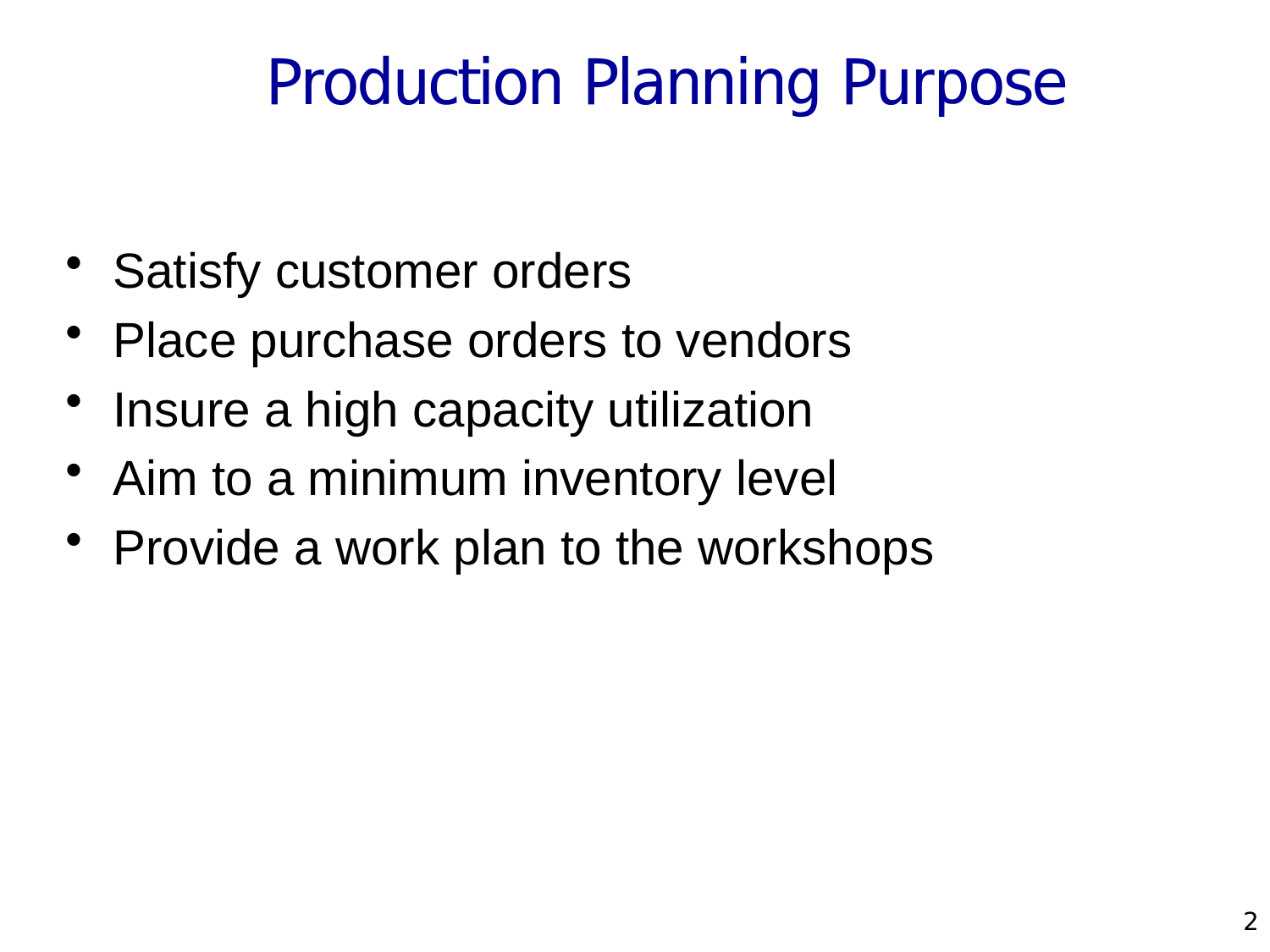

# Production Planning Purpose
Satisfy customer orders
Place purchase orders to vendors
Insure a high capacity utilization
Aim to a minimum inventory level
Provide a work plan to the workshops
2